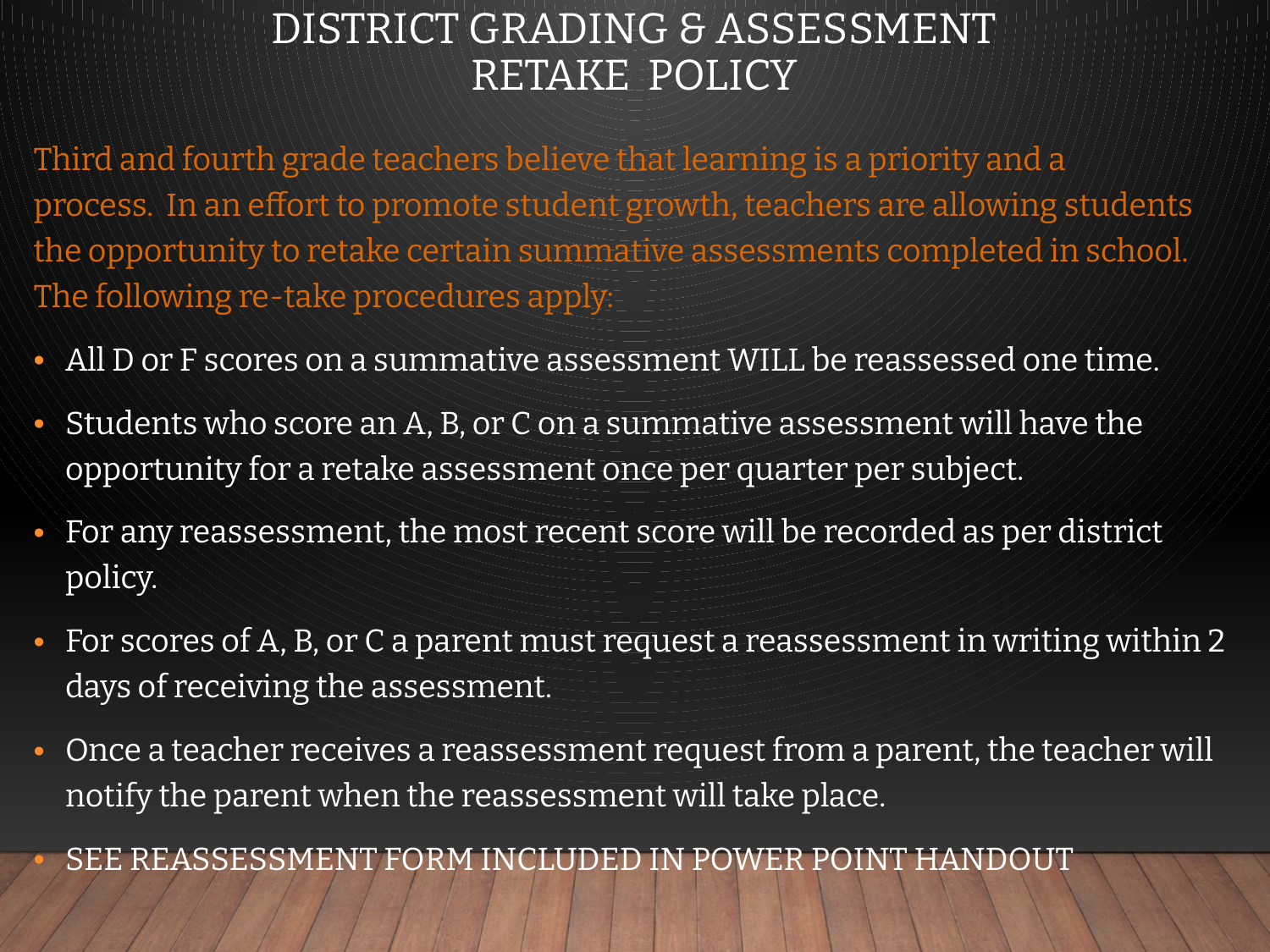

# District Grading & Assessment Retake  Policy
Third and fourth grade teachers believe that learning is a priority and a process.  In an effort to promote student growth, teachers are allowing students the opportunity to retake certain summative assessments completed in school.  The following re-take procedures apply:
All D or F scores on a summative assessment WILL be reassessed one time.
Students who score an A, B, or C on a summative assessment will have the opportunity for a retake assessment once per quarter per subject.
For any reassessment, the most recent score will be recorded as per district policy.
For scores of A, B, or C a parent must request a reassessment in writing within 2 days of receiving the assessment.
Once a teacher receives a reassessment request from a parent, the teacher will notify the parent when the reassessment will take place.
SEE REASSESSMENT FORM INCLUDED IN POWER POINT HANDOUT